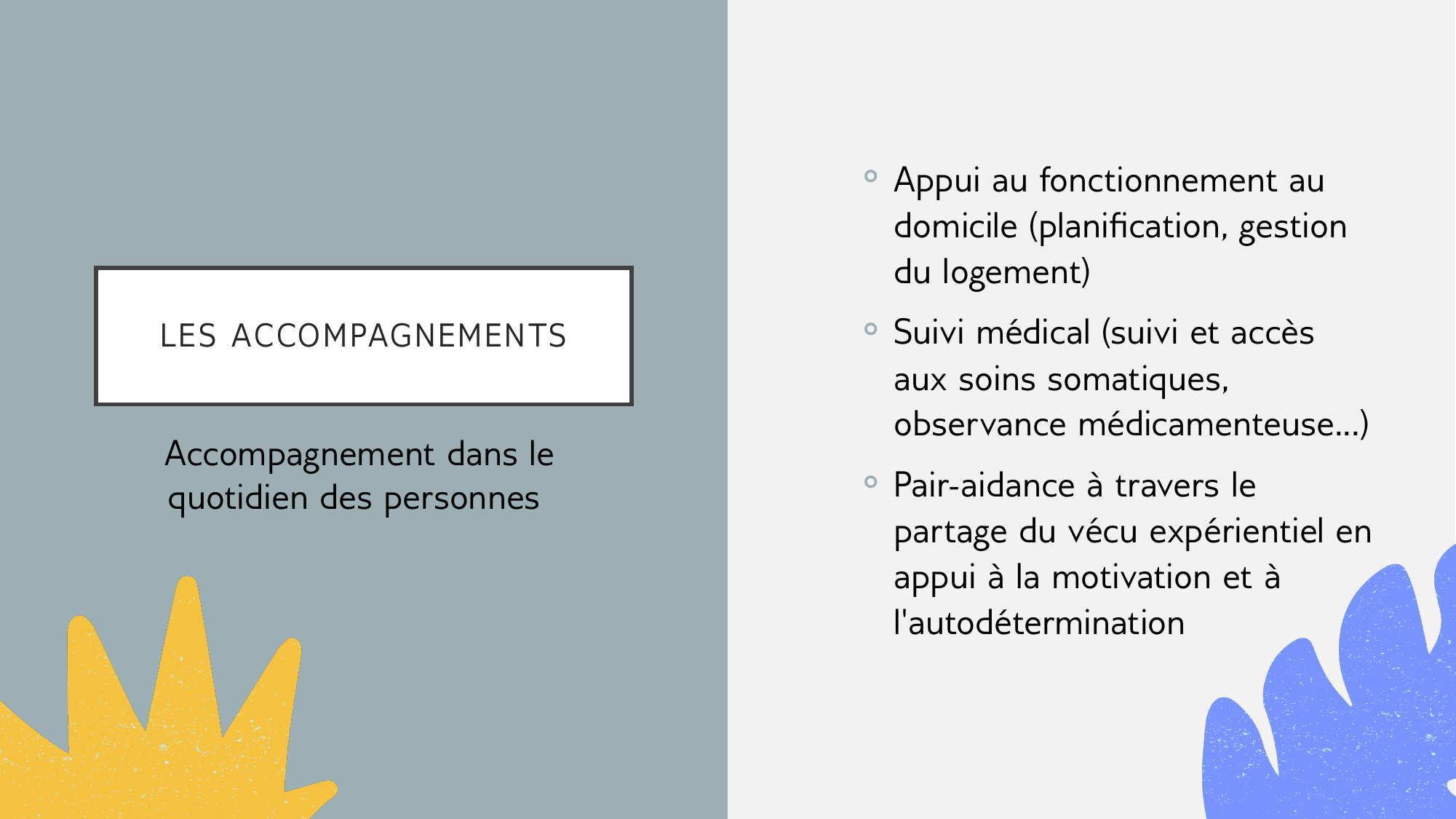

Appui au fonctionnement au domicile (planification, gestion du logement)
Suivi médical (suivi et accès aux soins somatiques, observance médicamenteuse...)
Pair-aidance à travers le partage du vécu expérientiel en appui à la motivation et à l'autodétermination

# Les accompagnements
Accompagnement dans le quotidien des personnes